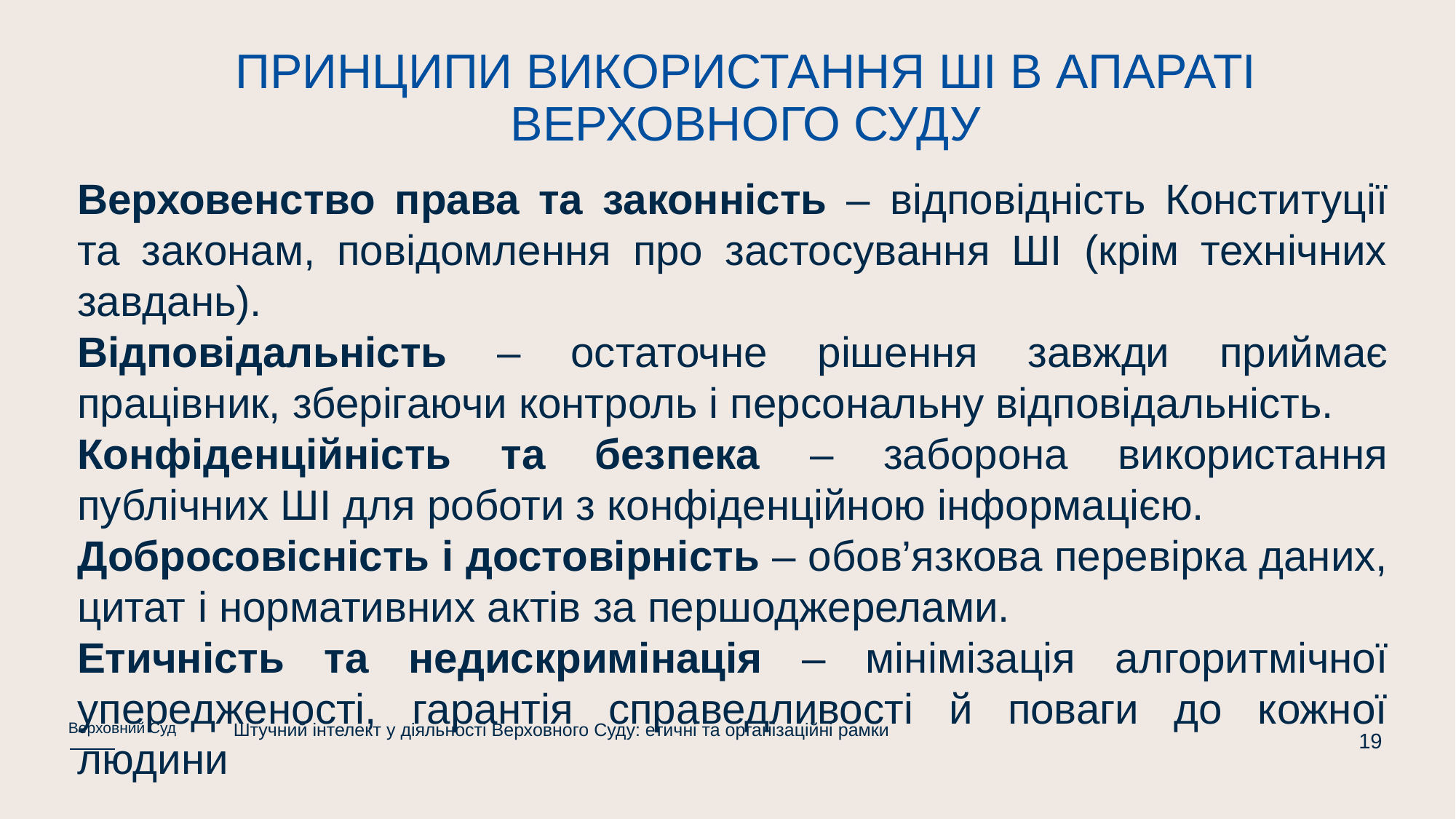

# ПРИНЦИПИ ВИКОРИСТАННЯ ШІ В АПАРАТІ ВЕРХОВНОГО СУДУ
Верховенство права та законність – відповідність Конституції та законам, повідомлення про застосування ШІ (крім технічних завдань).
Відповідальність – остаточне рішення завжди приймає працівник, зберігаючи контроль і персональну відповідальність.
Конфіденційність та безпека – заборона використання публічних ШІ для роботи з конфіденційною інформацією.
Добросовісність і достовірність – обов’язкова перевірка даних, цитат і нормативних актів за першоджерелами.
Етичність та недискримінація – мінімізація алгоритмічної упередженості, гарантія справедливості й поваги до кожної людини
.

Штучний інтелект у діяльності Верховного Суду: етичні та організаційні рамки
Верховний Суд
19